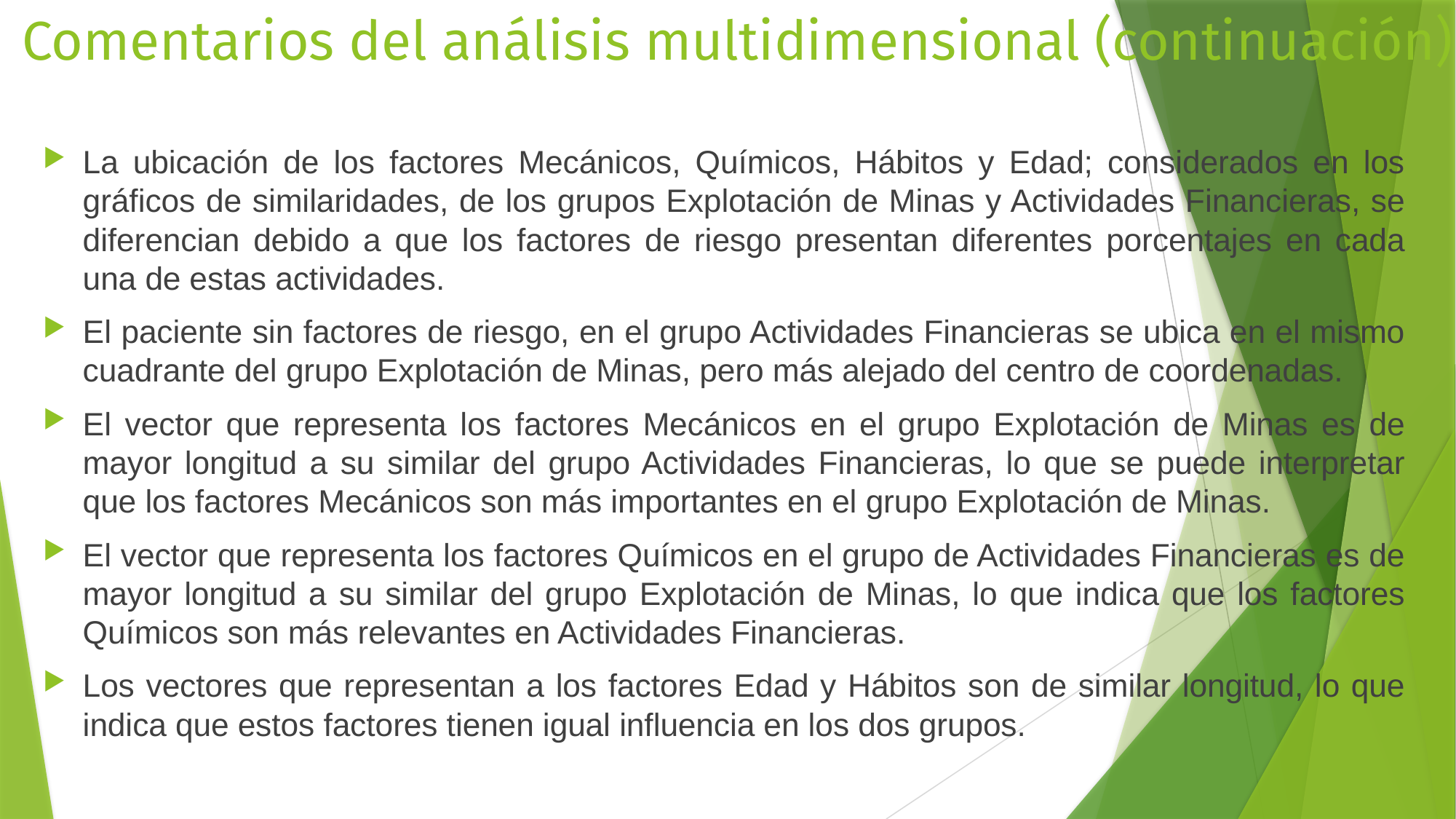

# Comentarios del análisis multidimensional (continuación)
La ubicación de los factores Mecánicos, Químicos, Hábitos y Edad; considerados en los gráficos de similaridades, de los grupos Explotación de Minas y Actividades Financieras, se diferencian debido a que los factores de riesgo presentan diferentes porcentajes en cada una de estas actividades.
El paciente sin factores de riesgo, en el grupo Actividades Financieras se ubica en el mismo cuadrante del grupo Explotación de Minas, pero más alejado del centro de coordenadas.
El vector que representa los factores Mecánicos en el grupo Explotación de Minas es de mayor longitud a su similar del grupo Actividades Financieras, lo que se puede interpretar que los factores Mecánicos son más importantes en el grupo Explotación de Minas.
El vector que representa los factores Químicos en el grupo de Actividades Financieras es de mayor longitud a su similar del grupo Explotación de Minas, lo que indica que los factores Químicos son más relevantes en Actividades Financieras.
Los vectores que representan a los factores Edad y Hábitos son de similar longitud, lo que indica que estos factores tienen igual influencia en los dos grupos.